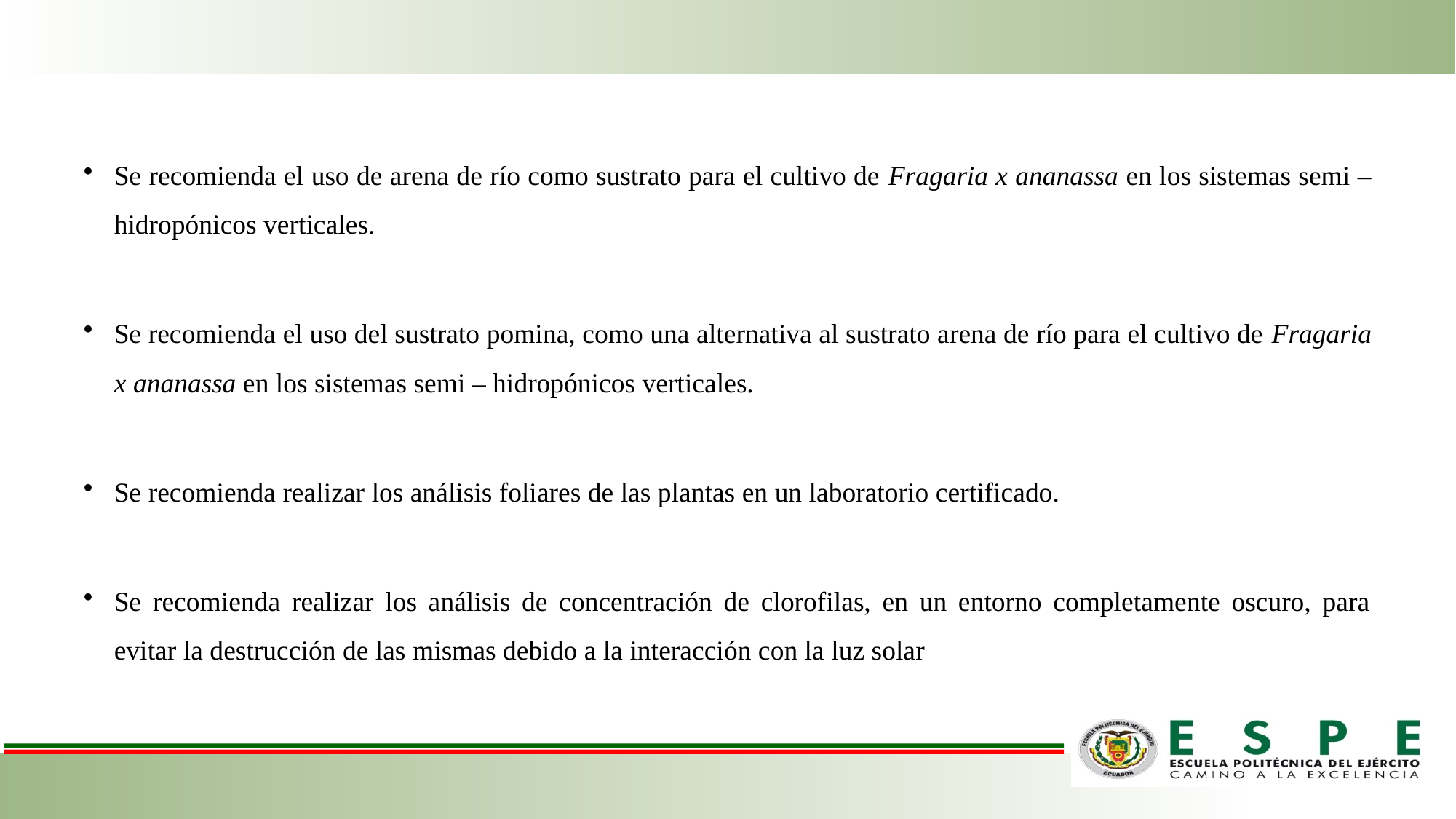

Se recomienda el uso de arena de río como sustrato para el cultivo de Fragaria x ananassa en los sistemas semi – hidropónicos verticales.

Se recomienda el uso del sustrato pomina, como una alternativa al sustrato arena de río para el cultivo de Fragaria x ananassa en los sistemas semi – hidropónicos verticales.

Se recomienda realizar los análisis foliares de las plantas en un laboratorio certificado.

Se recomienda realizar los análisis de concentración de clorofilas, en un entorno completamente oscuro, para evitar la destrucción de las mismas debido a la interacción con la luz solar